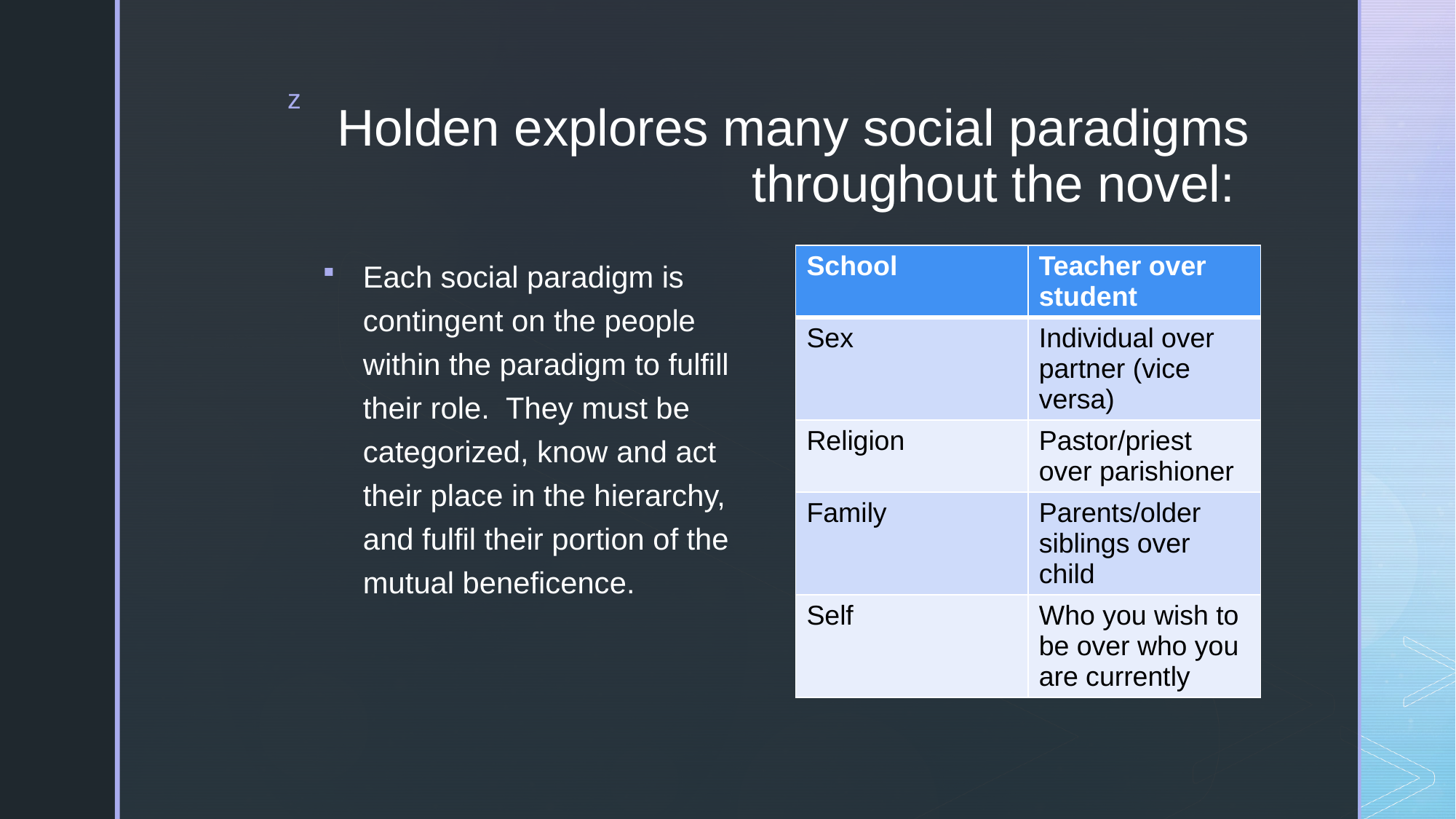

# Holden explores many social paradigms throughout the novel:
Each social paradigm is contingent on the people within the paradigm to fulfill their role.  They must be categorized, know and act their place in the hierarchy, and fulfil their portion of the mutual beneficence.
| School | Teacher over student |
| --- | --- |
| Sex | Individual over partner (vice versa) |
| Religion | Pastor/priest over parishioner |
| Family | Parents/older siblings over child |
| Self | Who you wish to be over who you are currently |